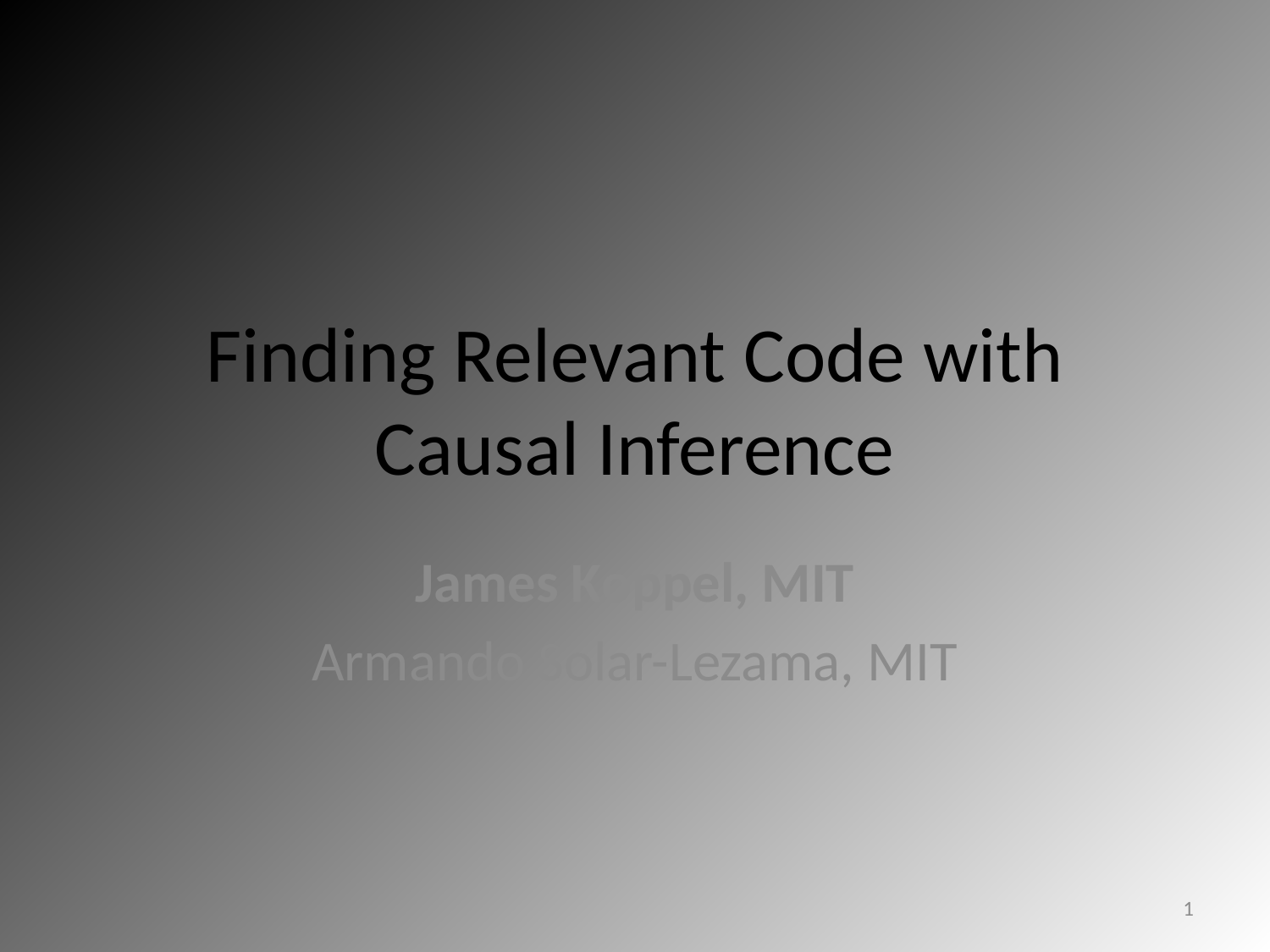

# Finding Relevant Code with Causal Inference
James Koppel, MIT
Armando Solar-Lezama, MIT
1